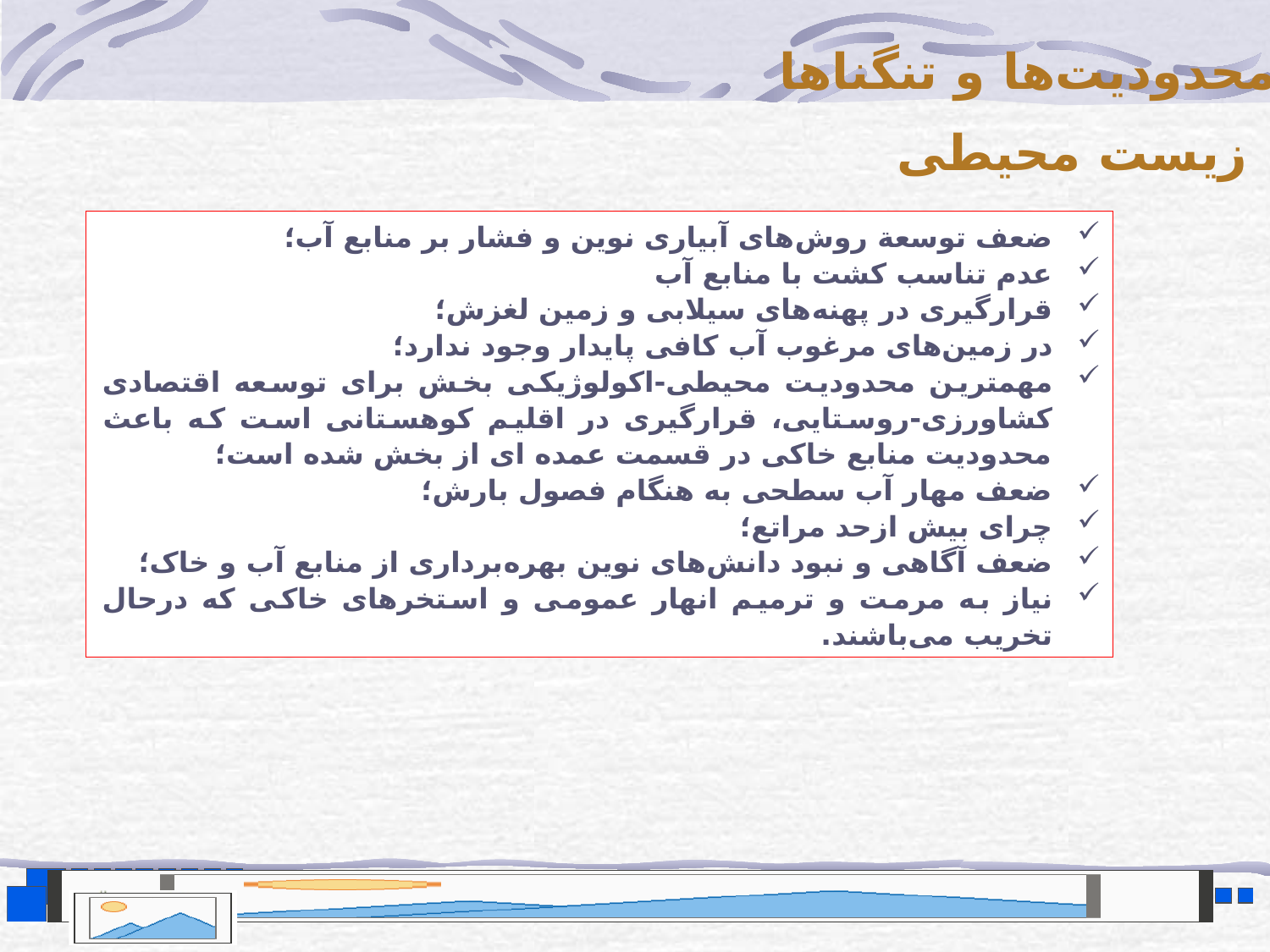

محدودیت‌ها و تنگناها
زیست محیطی
ضعف توسعة روش‌های آبیاری نوین و فشار بر منابع آب؛
عدم تناسب کشت با منابع آب
قرارگیری در پهنه‌های سیلابی و زمین لغزش؛
در زمین‌های مرغوب آب کافی پایدار وجود ندارد؛
مهمترین محدودیت محیطی-اکولوژیکی بخش برای توسعه اقتصادی کشاورزی-روستایی، قرارگیری در اقلیم کوهستانی است که باعث محدودیت منابع خاکی در قسمت عمده ای از بخش شده است؛
ضعف مهار آب سطحی به هنگام فصول بارش؛
چرای بیش ازحد مراتع؛
ضعف آگاهی و نبود دانش‌های نوین بهره‌برداری از منابع آب و خاک؛
نیاز به مرمت و ترمیم انهار عمومی و استخرهای خاکی که درحال تخریب می‌باشند.